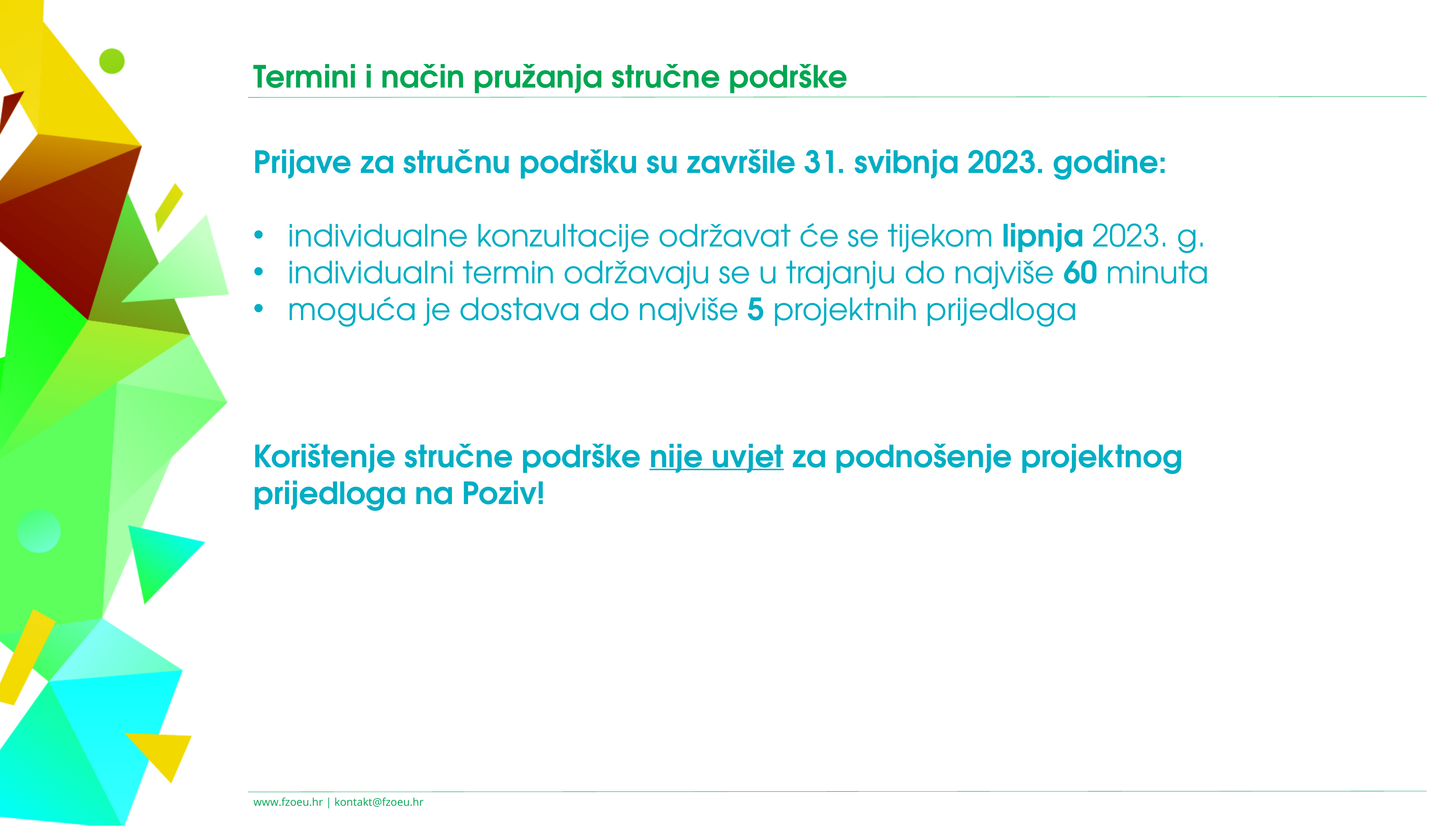

Termini i način pružanja stručne podrške
Prijave za stručnu podršku su završile 31. svibnja 2023. godine:

individualne konzultacije održavat će se tijekom lipnja 2023. g.
individualni termin održavaju se u trajanju do najviše 60 minuta
moguća je dostava do najviše 5 projektnih prijedloga

Korištenje stručne podrške nije uvjet za podnošenje projektnog
prijedloga na Poziv!
www.fzoeu.hr | kontakt@fzoeu.hr